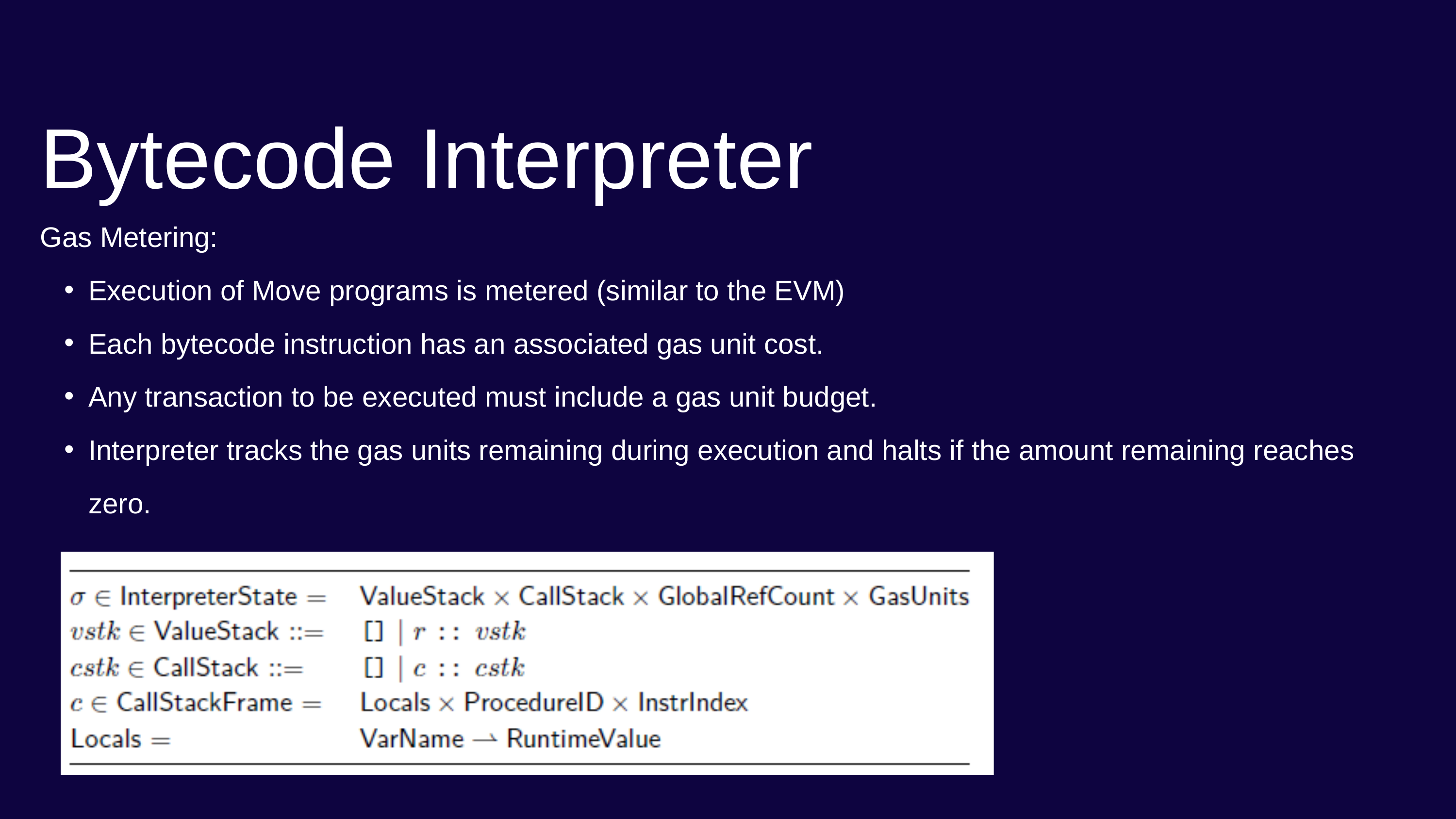

Bytecode Interpreter
Gas Metering:
Execution of Move programs is metered (similar to the EVM)
Each bytecode instruction has an associated gas unit cost.
Any transaction to be executed must include a gas unit budget.
Interpreter tracks the gas units remaining during execution and halts if the amount remaining reaches zero.